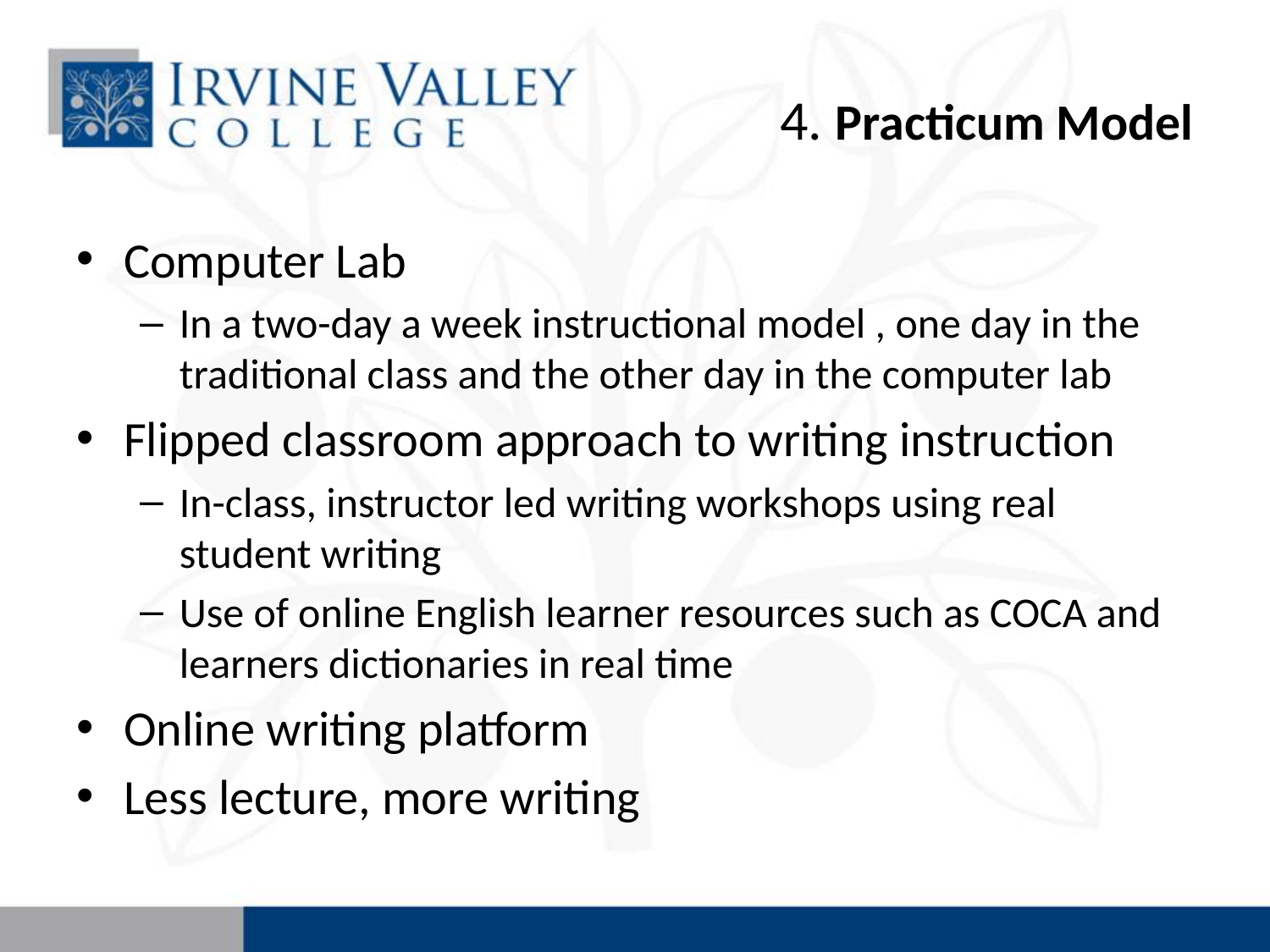

# 4. Practicum Model
Computer Lab
In a two-day a week instructional model , one day in the traditional class and the other day in the computer lab
Flipped classroom approach to writing instruction
In-class, instructor led writing workshops using real student writing
Use of online English learner resources such as COCA and learners dictionaries in real time
Online writing platform
Less lecture, more writing